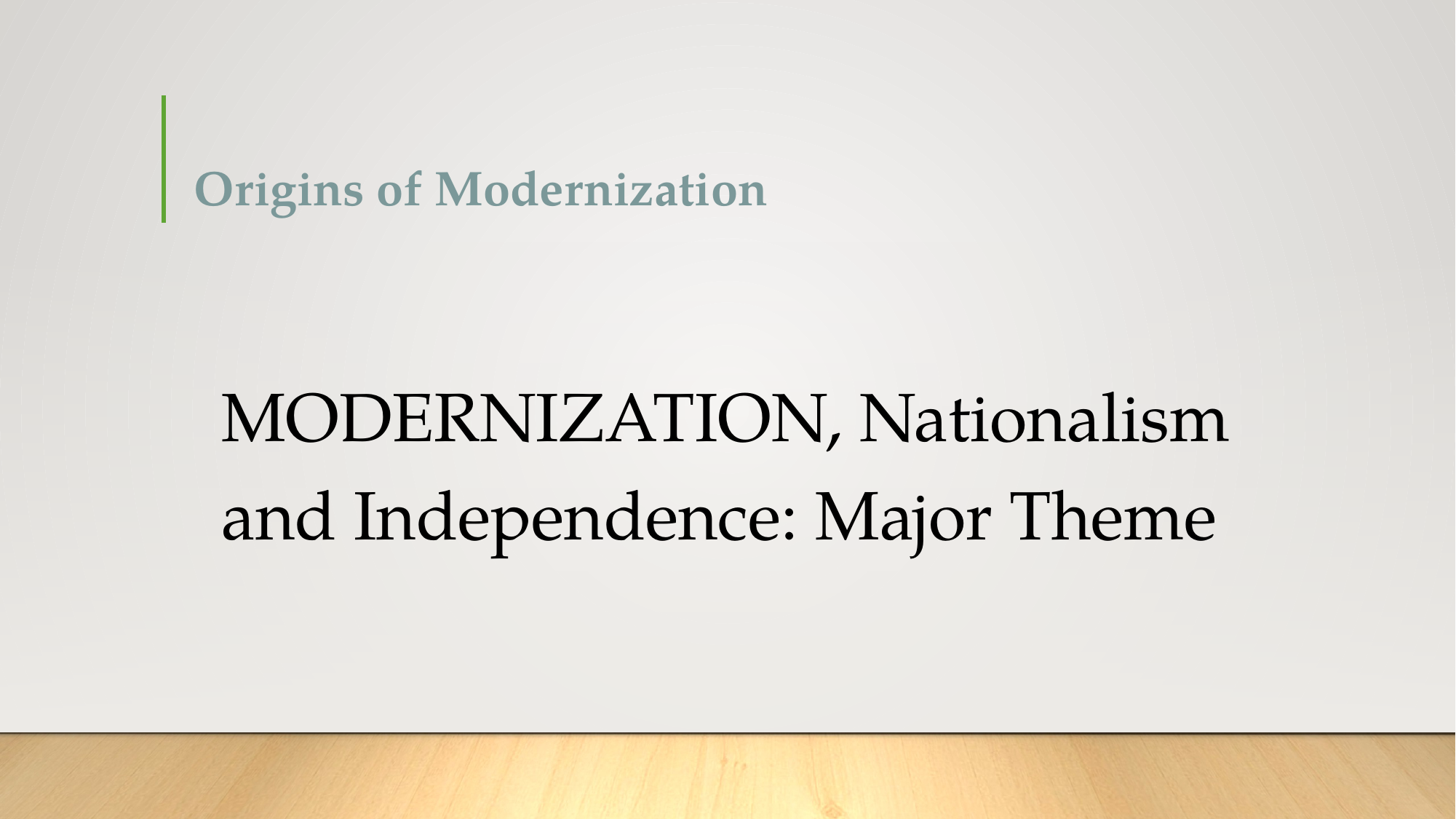

# Origins of Modernization

	MODERNIZATION, Nationalism and Independence: Major Theme